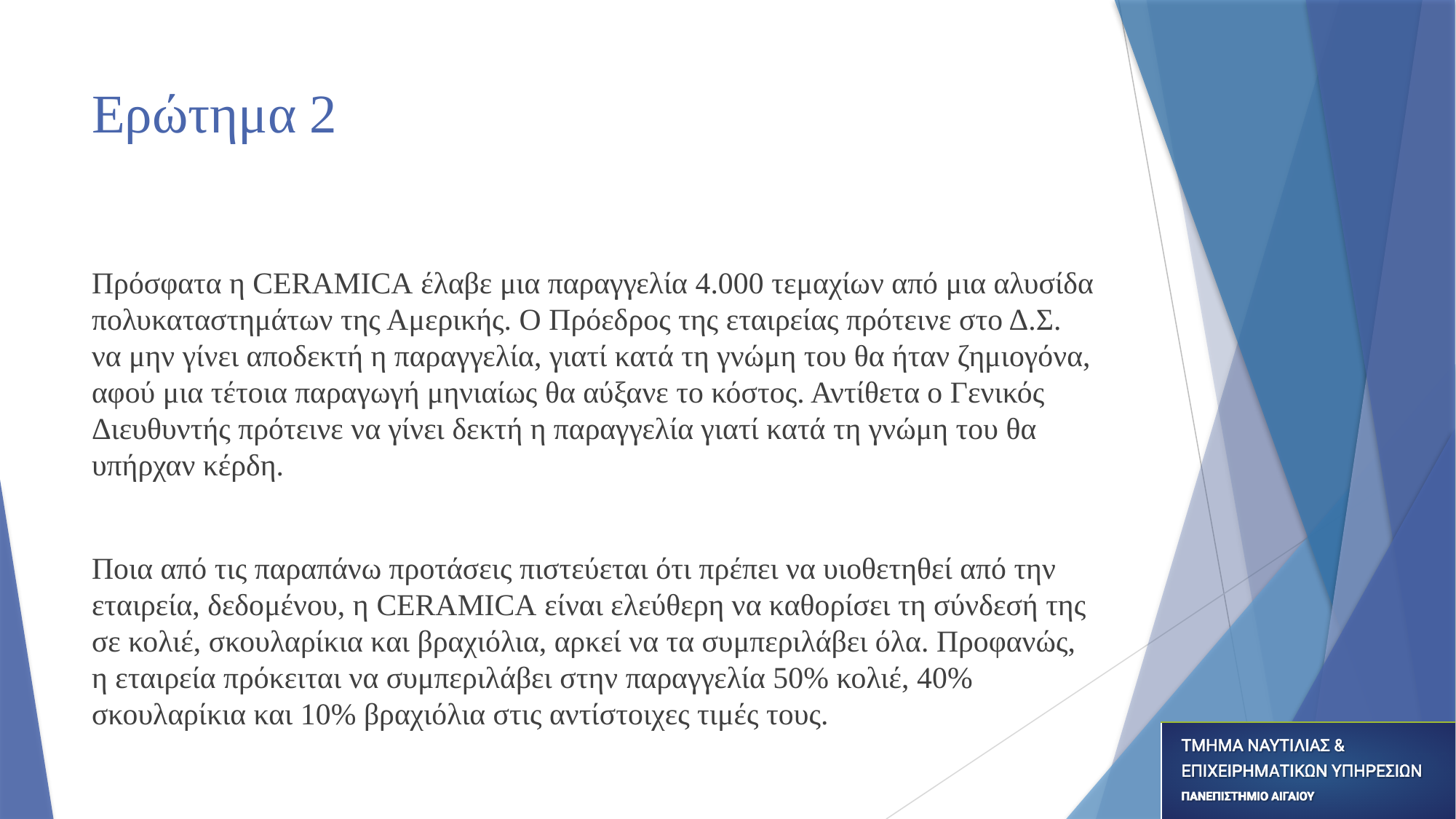

# Ερώτημα 2
Πρόσφατα η CERAMICA έλαβε μια παραγγελία 4.000 τεμαχίων από μια αλυσίδα πολυκαταστημάτων της Αμερικής. Ο Πρόεδρος της εταιρείας πρότεινε στο Δ.Σ. να μην γίνει αποδεκτή η παραγγελία, γιατί κατά τη γνώμη του θα ήταν ζημιογόνα, αφού μια τέτοια παραγωγή μηνιαίως θα αύξανε το κόστος. Αντίθετα ο Γενικός Διευθυντής πρότεινε να γίνει δεκτή η παραγγελία γιατί κατά τη γνώμη του θα υπήρχαν κέρδη.

Ποια από τις παραπάνω προτάσεις πιστεύεται ότι πρέπει να υιοθετηθεί από την εταιρεία, δεδομένου, η CERAMICA είναι ελεύθερη να καθορίσει τη σύνδεσή της σε κολιέ, σκουλαρίκια και βραχιόλια, αρκεί να τα συμπεριλάβει όλα. Προφανώς, η εταιρεία πρόκειται να συμπεριλάβει στην παραγγελία 50% κολιέ, 40% σκουλαρίκια και 10% βραχιόλια στις αντίστοιχες τιμές τους.